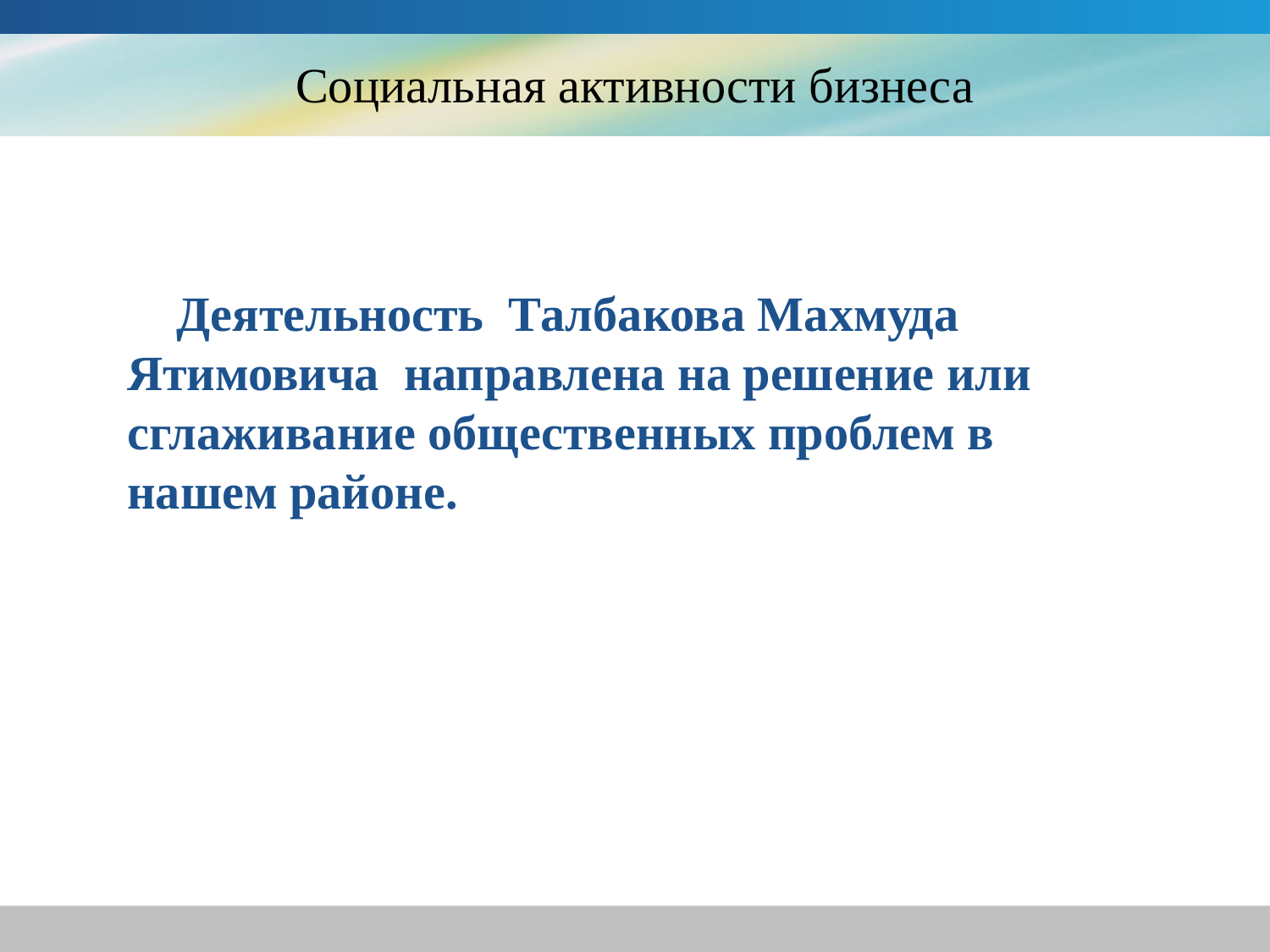

# Социальная активности бизнеса
    Деятельность  Талбакова Махмуда Ятимовича  направлена на решение или сглаживание общественных проблем в нашем районе.